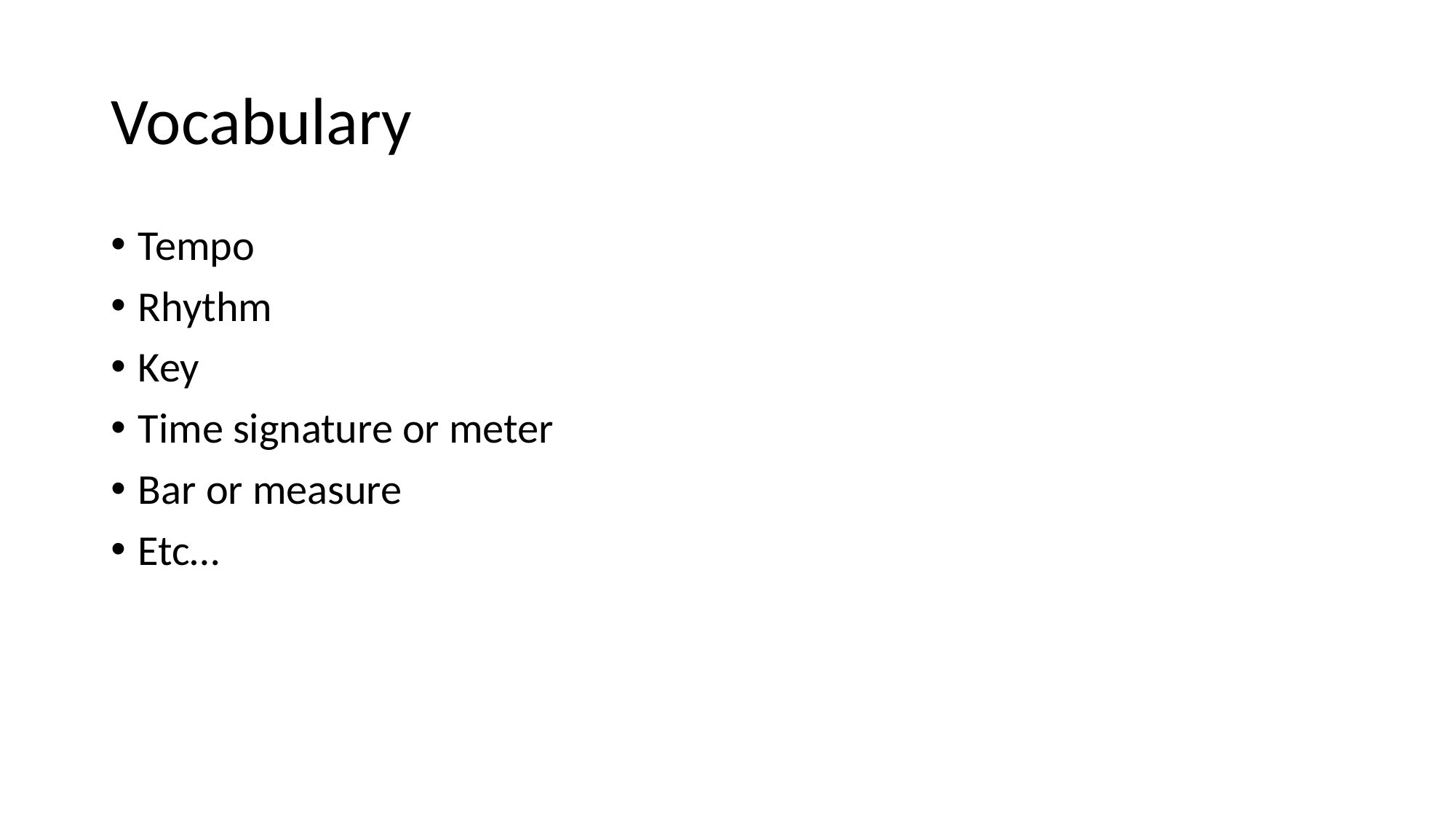

# Vocabulary
Tempo
Rhythm
Key
Time signature or meter
Bar or measure
Etc…